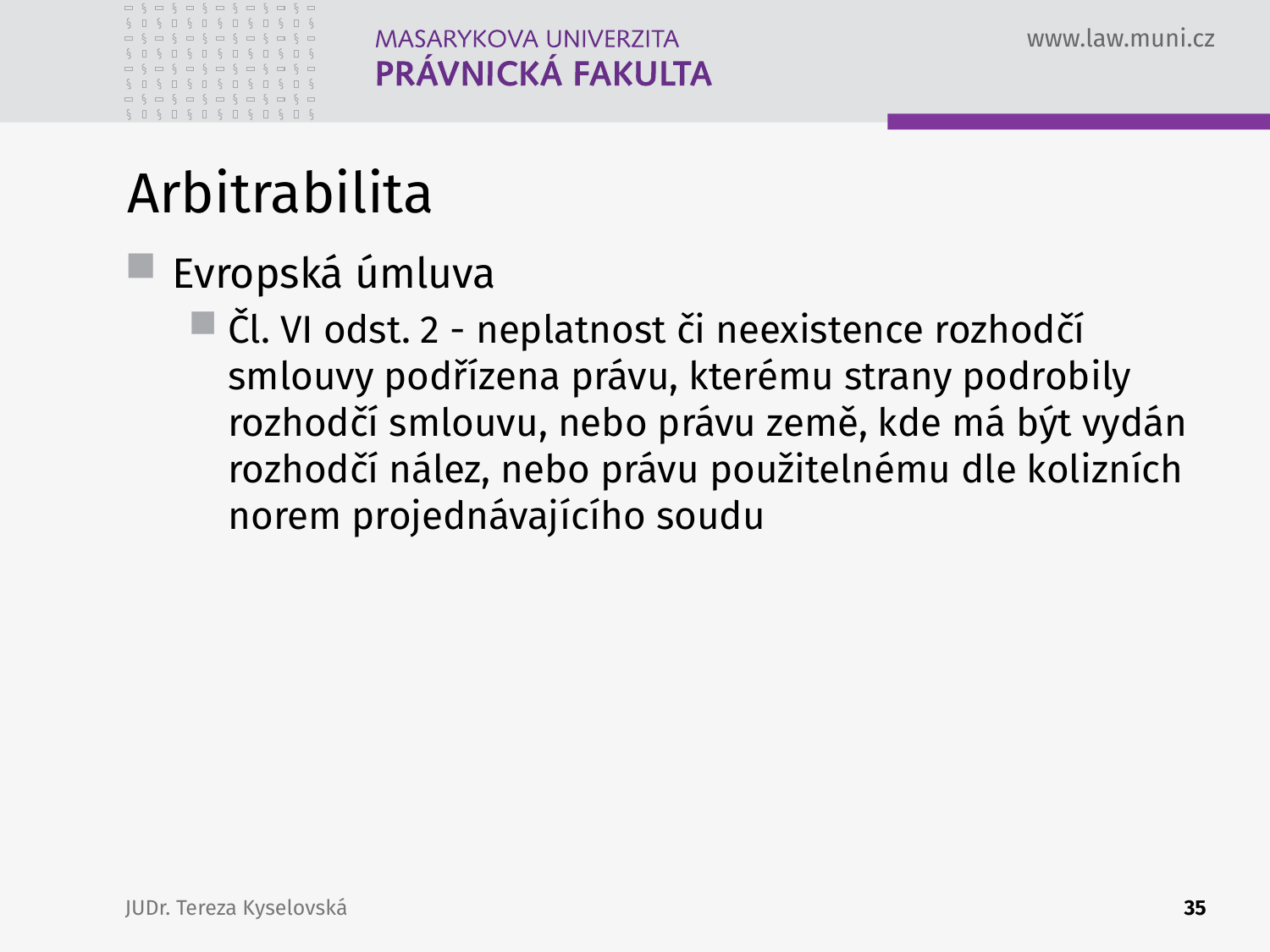

# Arbitrabilita
Evropská úmluva
Čl. VI odst. 2 - neplatnost či neexistence rozhodčí smlouvy podřízena právu, kterému strany podrobily rozhodčí smlouvu, nebo právu země, kde má být vydán rozhodčí nález, nebo právu použitelnému dle kolizních norem projednávajícího soudu
JUDr. Tereza Kyselovská
35